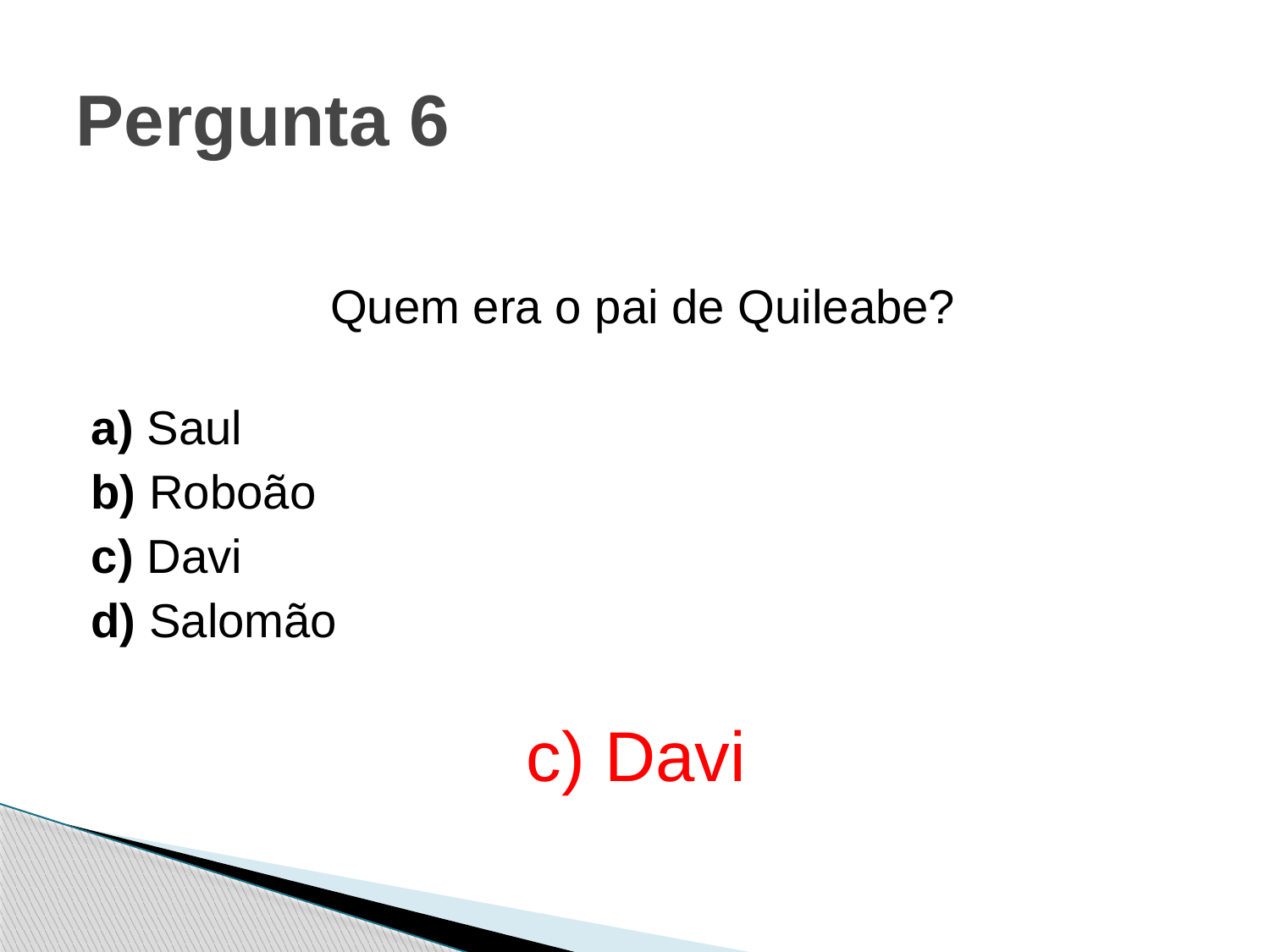

# Pergunta 6

Quem era o pai de Quileabe?
a) Saul
b) Roboão
c) Davi
d) Salomão
c) Davi